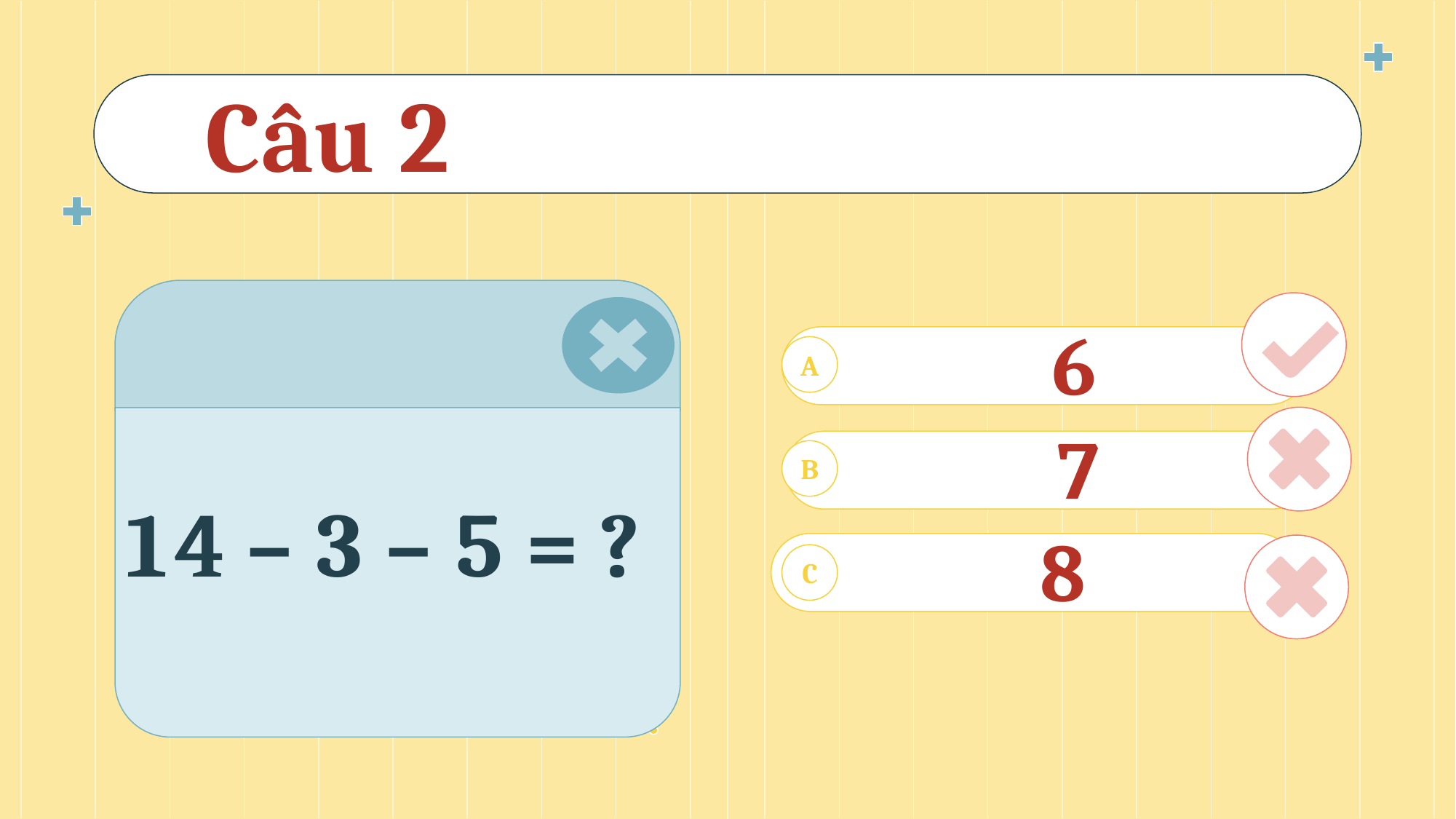

# Câu 2

6
A

7
B
14 – 3 – 5 = ?
8

C